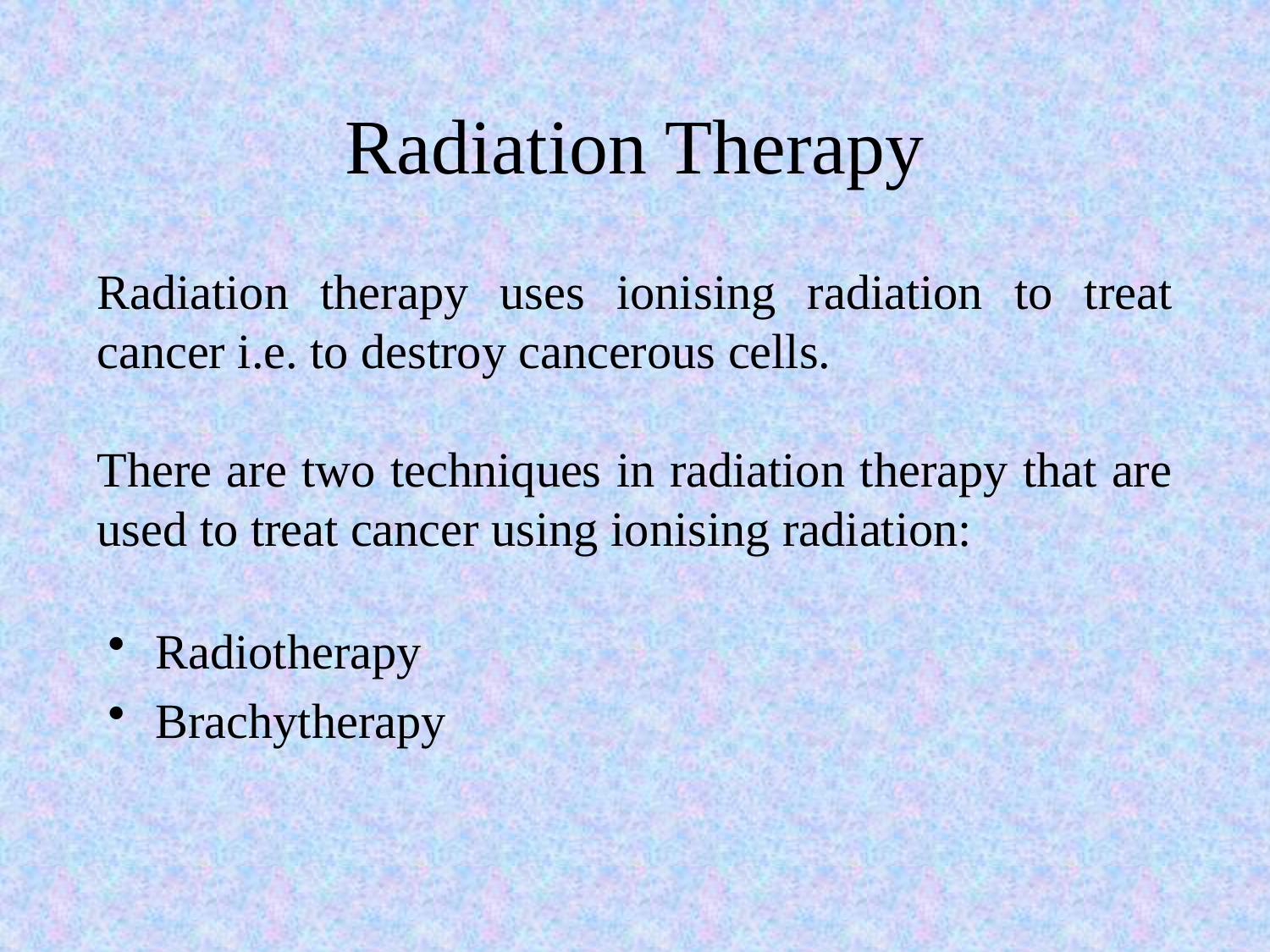

# Radiation Therapy
Radiation therapy uses ionising radiation to treat cancer i.e. to destroy cancerous cells.

There are two techniques in radiation therapy that are used to treat cancer using ionising radiation:
Radiotherapy
Brachytherapy